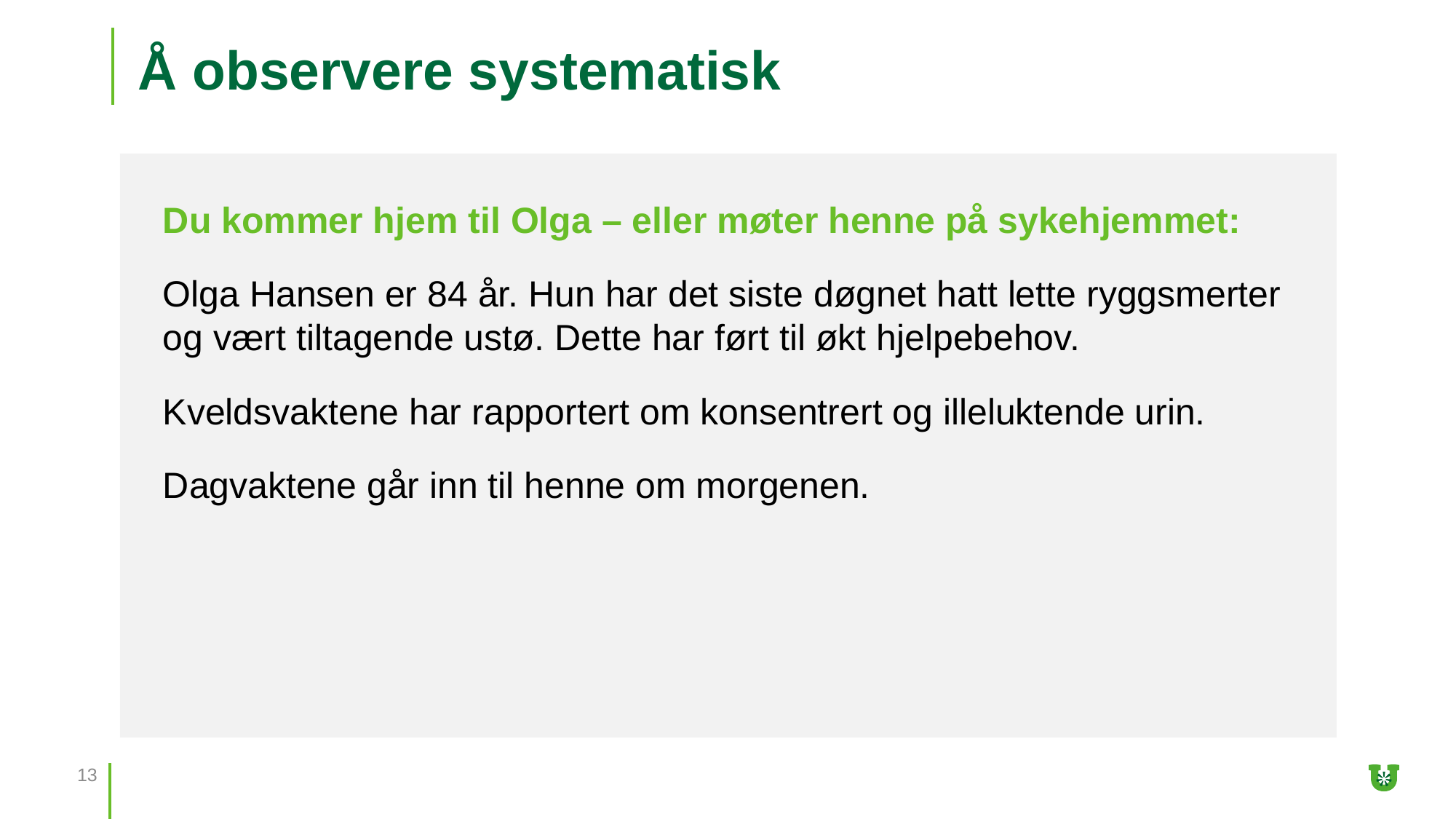

# Å observere systematisk

Du kommer hjem til Olga – eller møter henne på sykehjemmet:
Olga Hansen er 84 år. Hun har det siste døgnet hatt lette ryggsmerter og vært tiltagende ustø. Dette har ført til økt hjelpebehov.
Kveldsvaktene har rapportert om konsentrert og illeluktende urin.
Dagvaktene går inn til henne om morgenen.